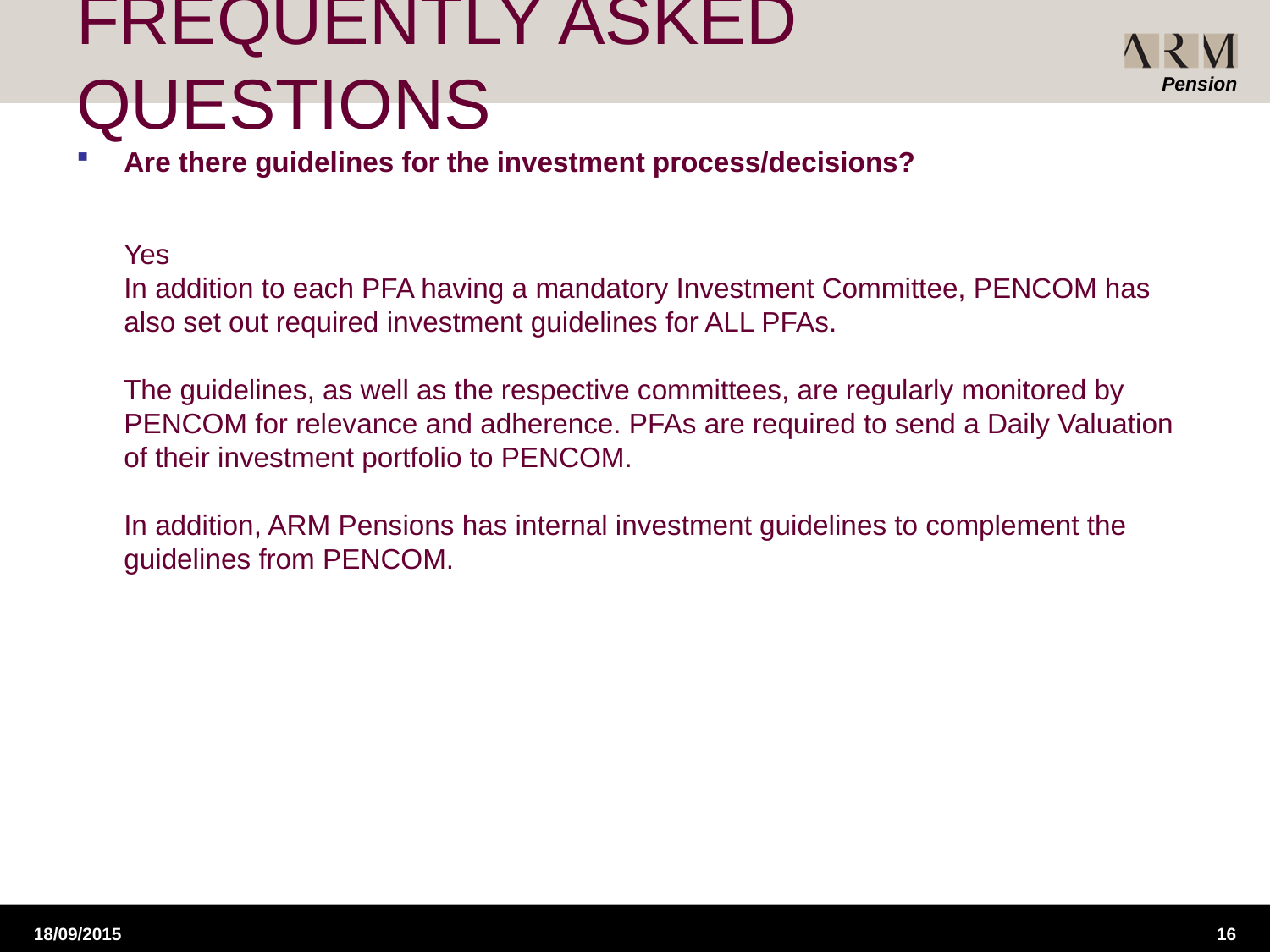

# FREQUENTLY ASKED QUESTIONS
Are there guidelines for the investment process/decisions?

	Yes
	In addition to each PFA having a mandatory Investment Committee, PENCOM has also set out required investment guidelines for ALL PFAs.

	The guidelines, as well as the respective committees, are regularly monitored by PENCOM for relevance and adherence. PFAs are required to send a Daily Valuation of their investment portfolio to PENCOM.

	In addition, ARM Pensions has internal investment guidelines to complement the guidelines from PENCOM.

18/09/2015
16